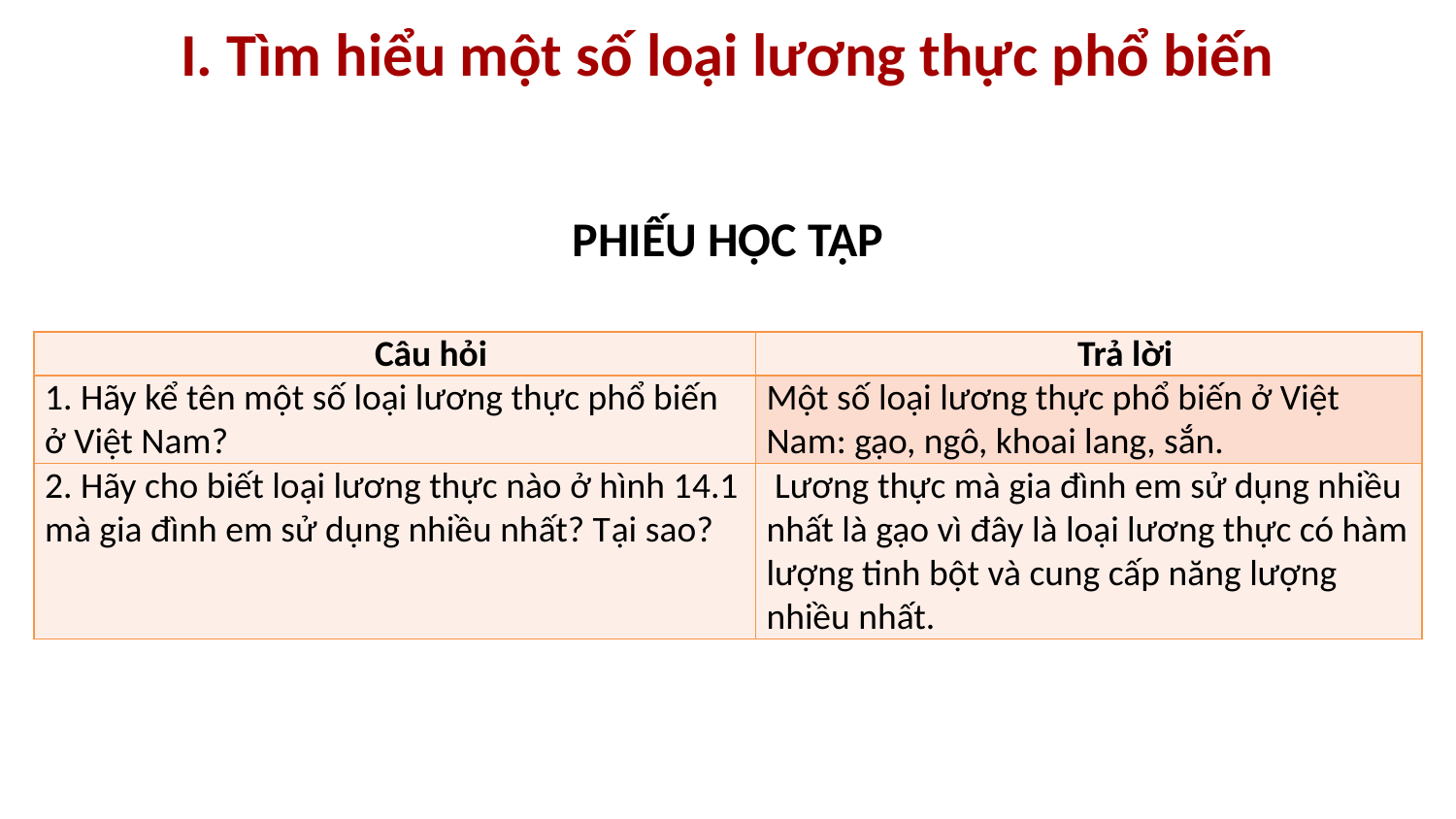

# I. Tìm hiểu một số loại lương thực phổ biến
PHIẾU HỌC TẬP
| Câu hỏi | Trả lời |
| --- | --- |
| 1. Hãy kể tên một số loại lương thực phổ biến ở Việt Nam? | Một số loại lương thực phổ biến ở Việt Nam: gạo, ngô, khoai lang, sắn. |
| 2. Hãy cho biết loại lương thực nào ở hình 14.1 mà gia đình em sử dụng nhiều nhất? Tại sao? | Lương thực mà gia đình em sử dụng nhiều nhất là gạo vì đây là loại lương thực có hàm lượng tinh bột và cung cấp năng lượng nhiều nhất. |